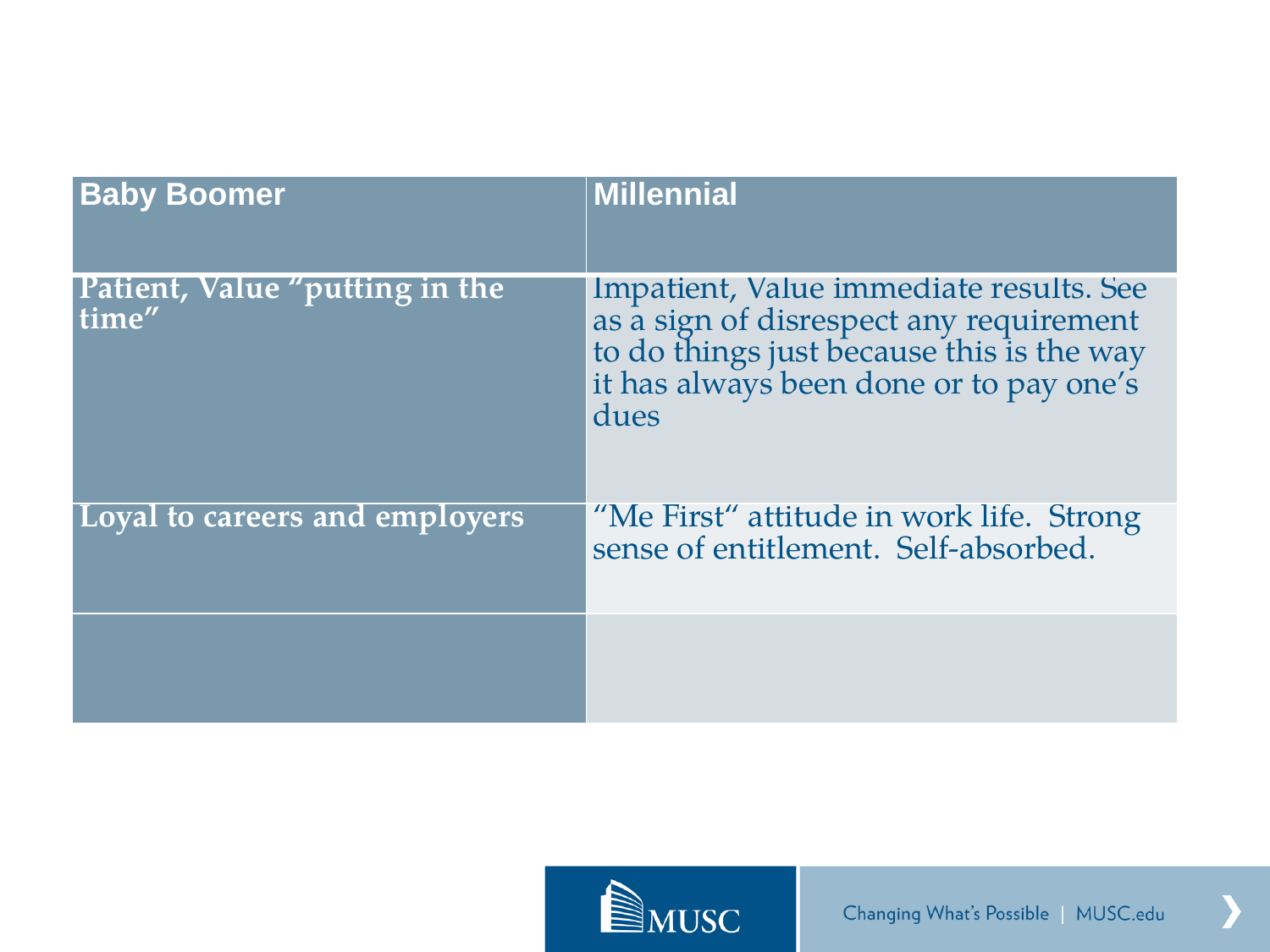

| Baby Boomer | Millennial |
| --- | --- |
| Patient, Value “putting in the time” | Impatient, Value immediate results. See as a sign of disrespect any requirement to do things just because this is the way it has always been done or to pay one’s dues |
| Loyal to careers and employers | “Me First“ attitude in work life. Strong sense of entitlement. Self-absorbed. |
|  |  |